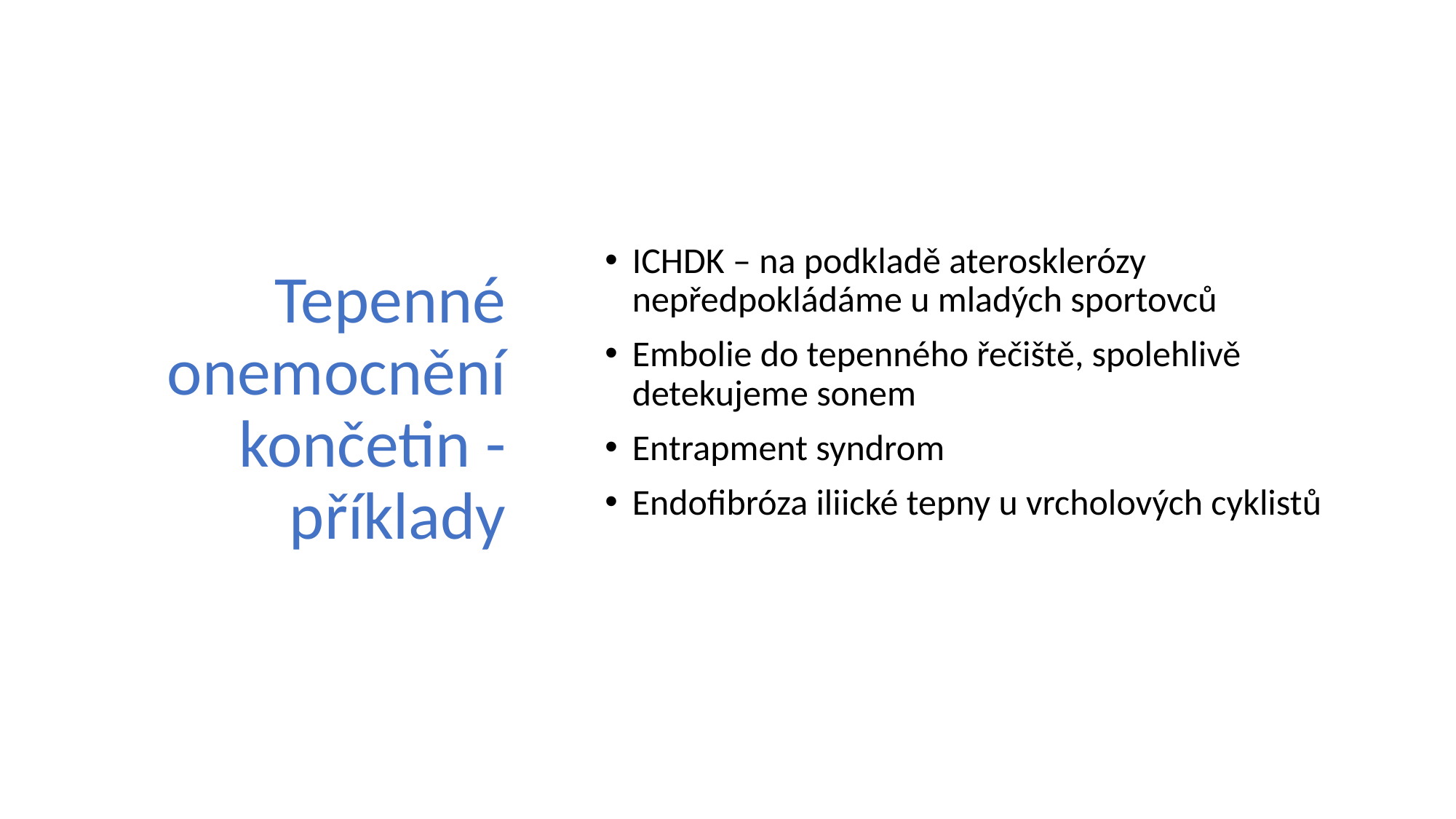

# Tepenné onemocnění končetin - příklady
ICHDK – na podkladě aterosklerózy nepředpokládáme u mladých sportovců
Embolie do tepenného řečiště, spolehlivě detekujeme sonem
Entrapment syndrom
Endofibróza iliické tepny u vrcholových cyklistů